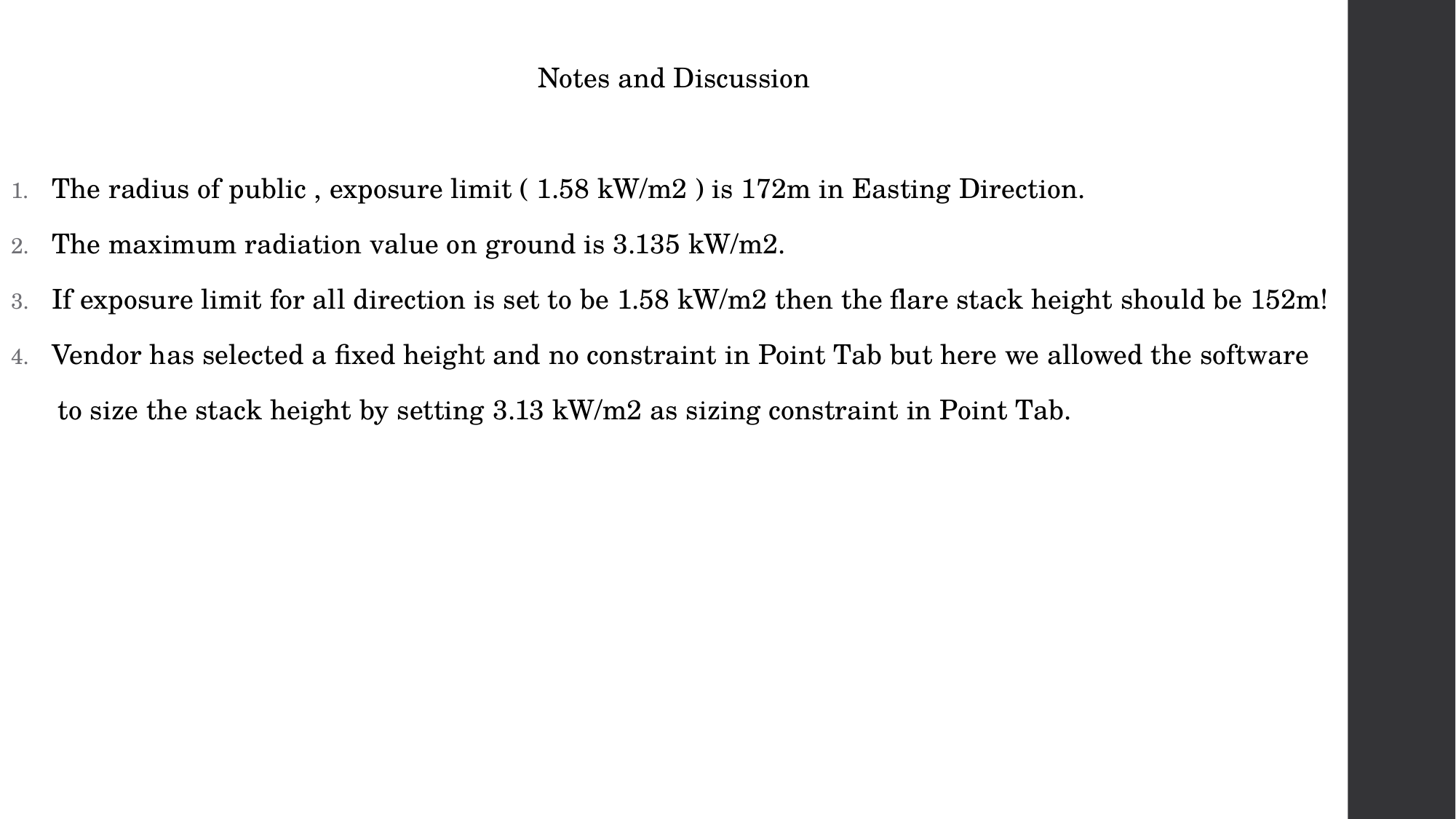

Notes and Discussion

The radius of public , exposure limit ( 1.58 kW/m2 ) is 172m in Easting Direction.
The maximum radiation value on ground is 3.135 kW/m2.
If exposure limit for all direction is set to be 1.58 kW/m2 then the flare stack height should be 152m!
Vendor has selected a fixed height and no constraint in Point Tab but here we allowed the software
      to size the stack height by setting 3.13 kW/m2 as sizing constraint in Point Tab.